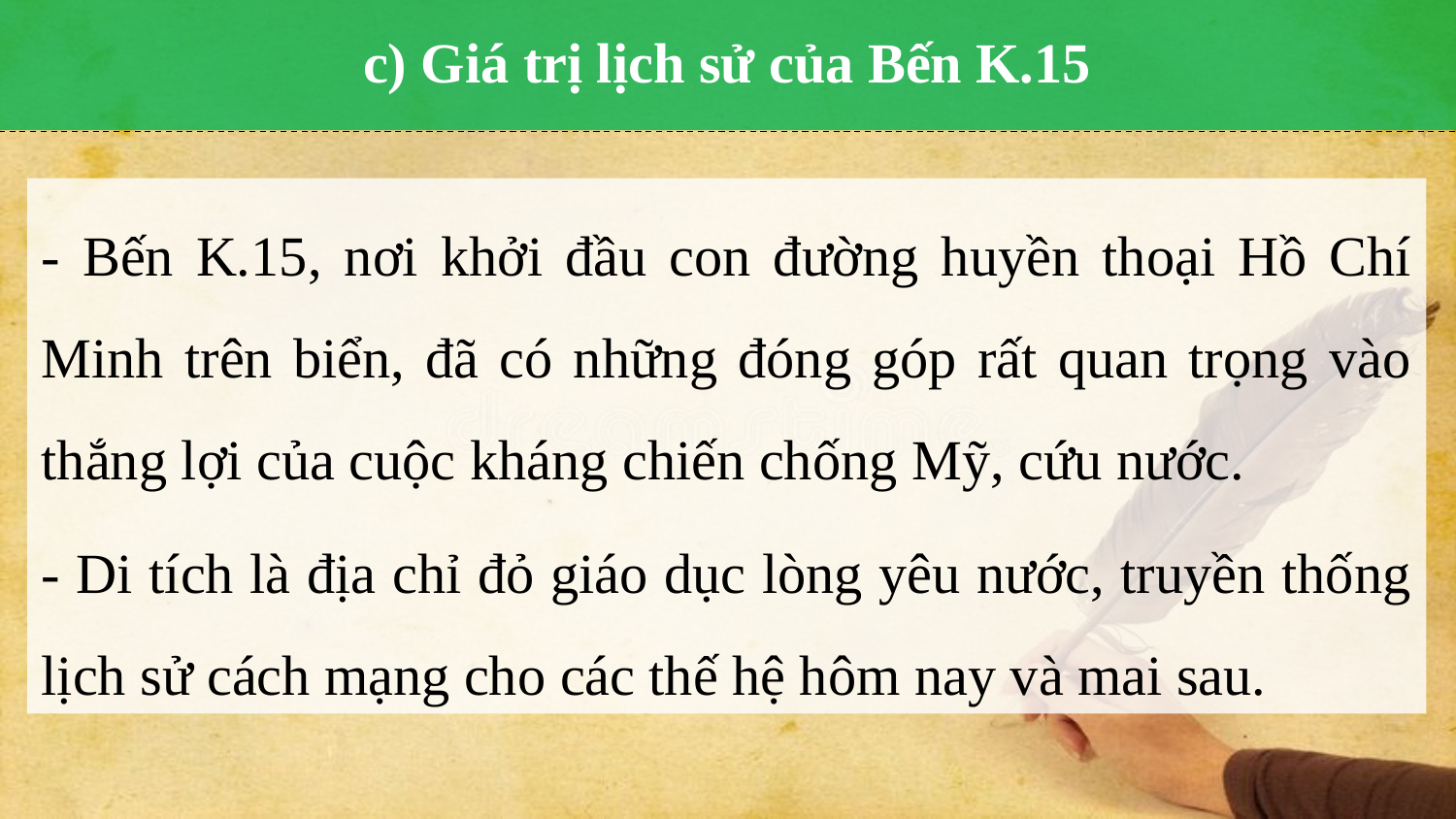

c) Giá trị lịch sử của Bến K.15
- Bến K.15, nơi khởi đầu con đường huyền thoại Hồ Chí Minh trên biển, đã có những đóng góp rất quan trọng vào thắng lợi của cuộc kháng chiến chống Mỹ, cứu nước.
- Di tích là địa chỉ đỏ giáo dục lòng yêu nước, truyền thống lịch sử cách mạng cho các thế hệ hôm nay và mai sau.